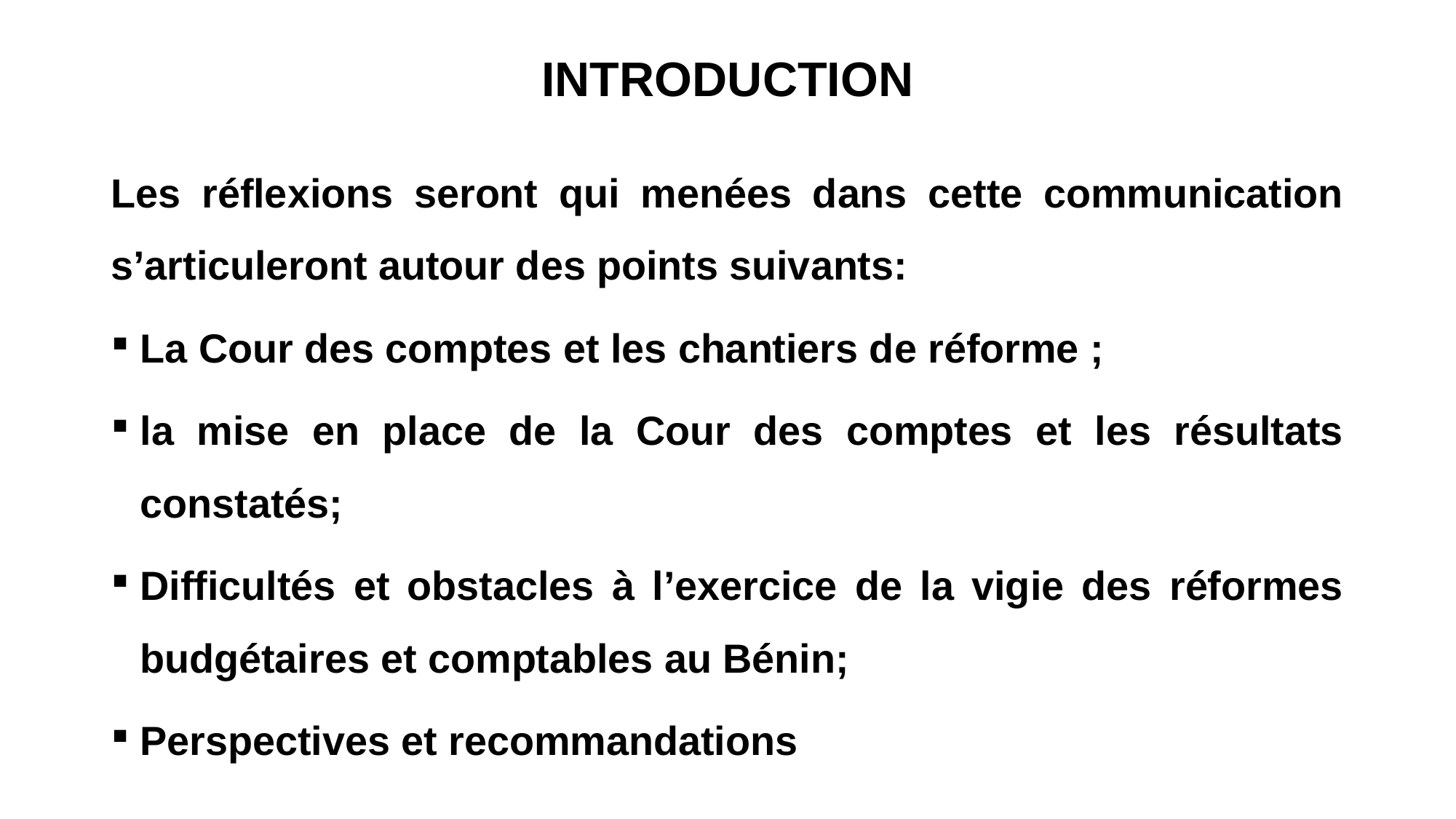

# INTRODUCTION
Les réflexions seront qui menées dans cette communication s’articuleront autour des points suivants:
La Cour des comptes et les chantiers de réforme ;
la mise en place de la Cour des comptes et les résultats constatés;
Difficultés et obstacles à l’exercice de la vigie des réformes budgétaires et comptables au Bénin;
Perspectives et recommandations